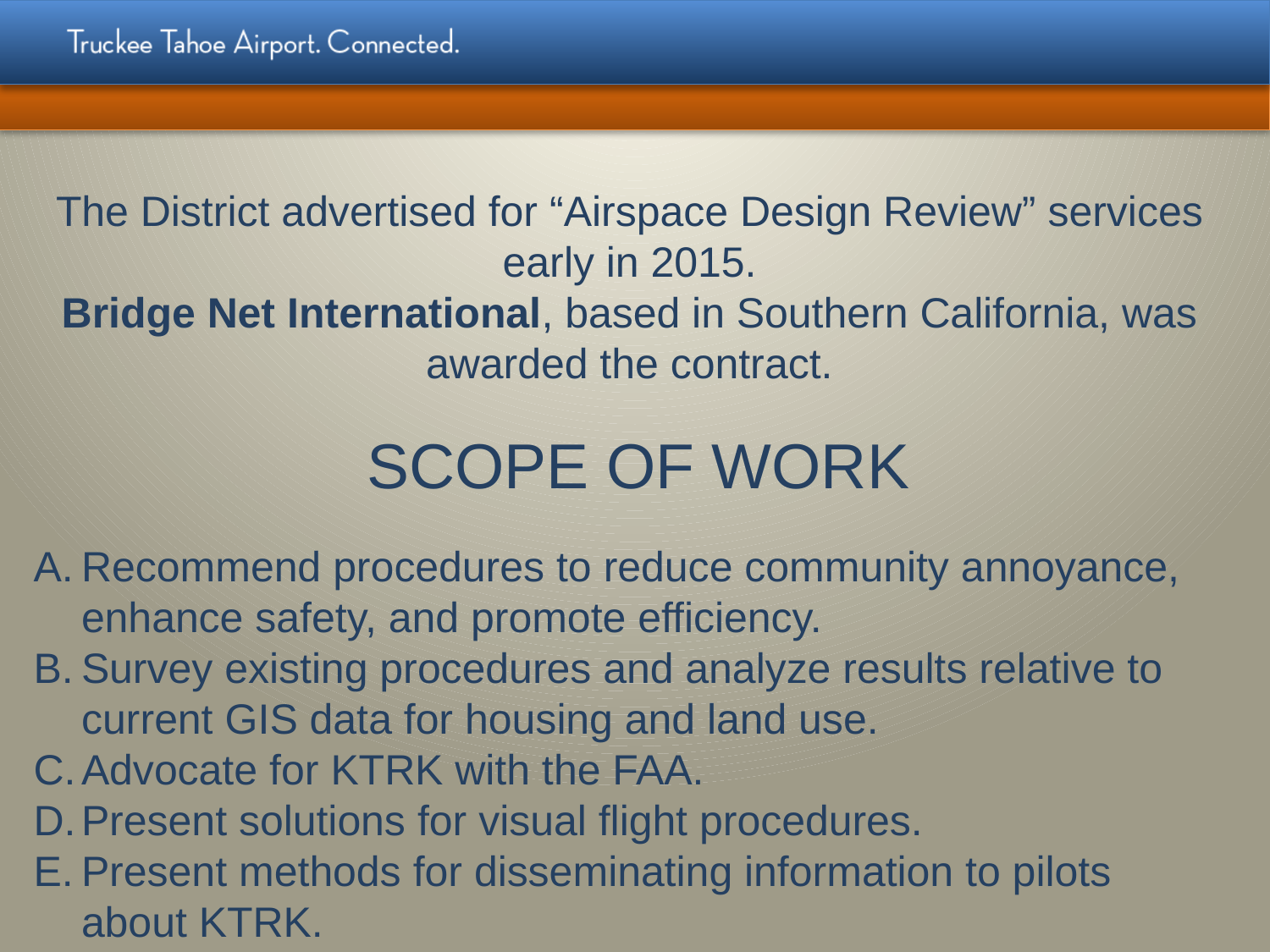

The District advertised for “Airspace Design Review” services early in 2015.
Bridge Net International, based in Southern California, was awarded the contract.

 SCOPE OF WORK

Recommend procedures to reduce community annoyance, enhance safety, and promote efficiency.
Survey existing procedures and analyze results relative to current GIS data for housing and land use.
Advocate for KTRK with the FAA.
Present solutions for visual flight procedures.
Present methods for disseminating information to pilots about KTRK.
Show development paths for Special Procedures and Specific Publications that enhance airspace use at KTRK.